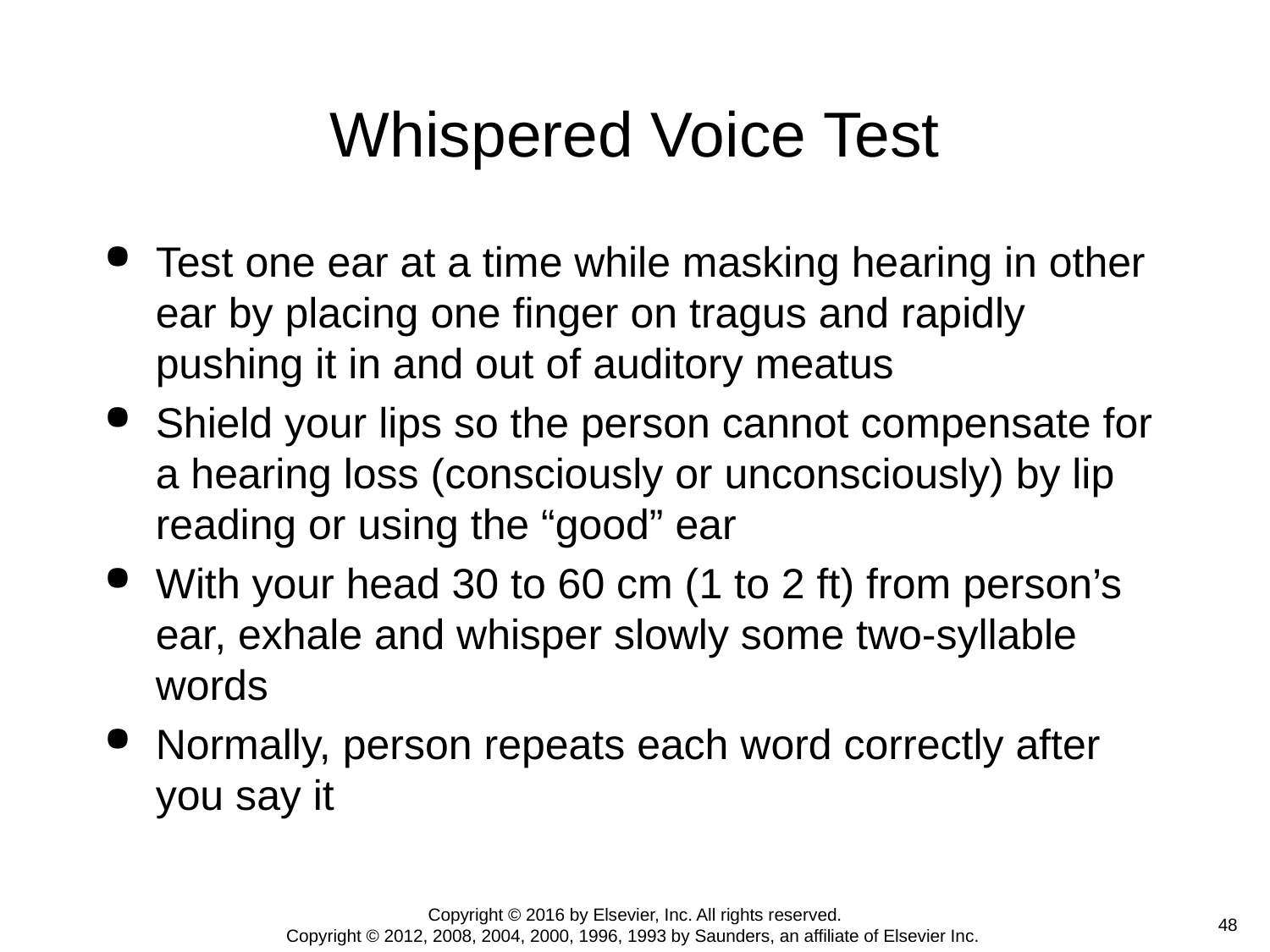

# Whispered Voice Test
Test one ear at a time while masking hearing in other ear by placing one finger on tragus and rapidly pushing it in and out of auditory meatus
Shield your lips so the person cannot compensate for a hearing loss (consciously or unconsciously) by lip reading or using the “good” ear
With your head 30 to 60 cm (1 to 2 ft) from person’s ear, exhale and whisper slowly some two-syllable words
Normally, person repeats each word correctly after you say it
Copyright © 2016 by Elsevier, Inc. All rights reserved.
Copyright © 2012, 2008, 2004, 2000, 1996, 1993 by Saunders, an affiliate of Elsevier Inc.
 48